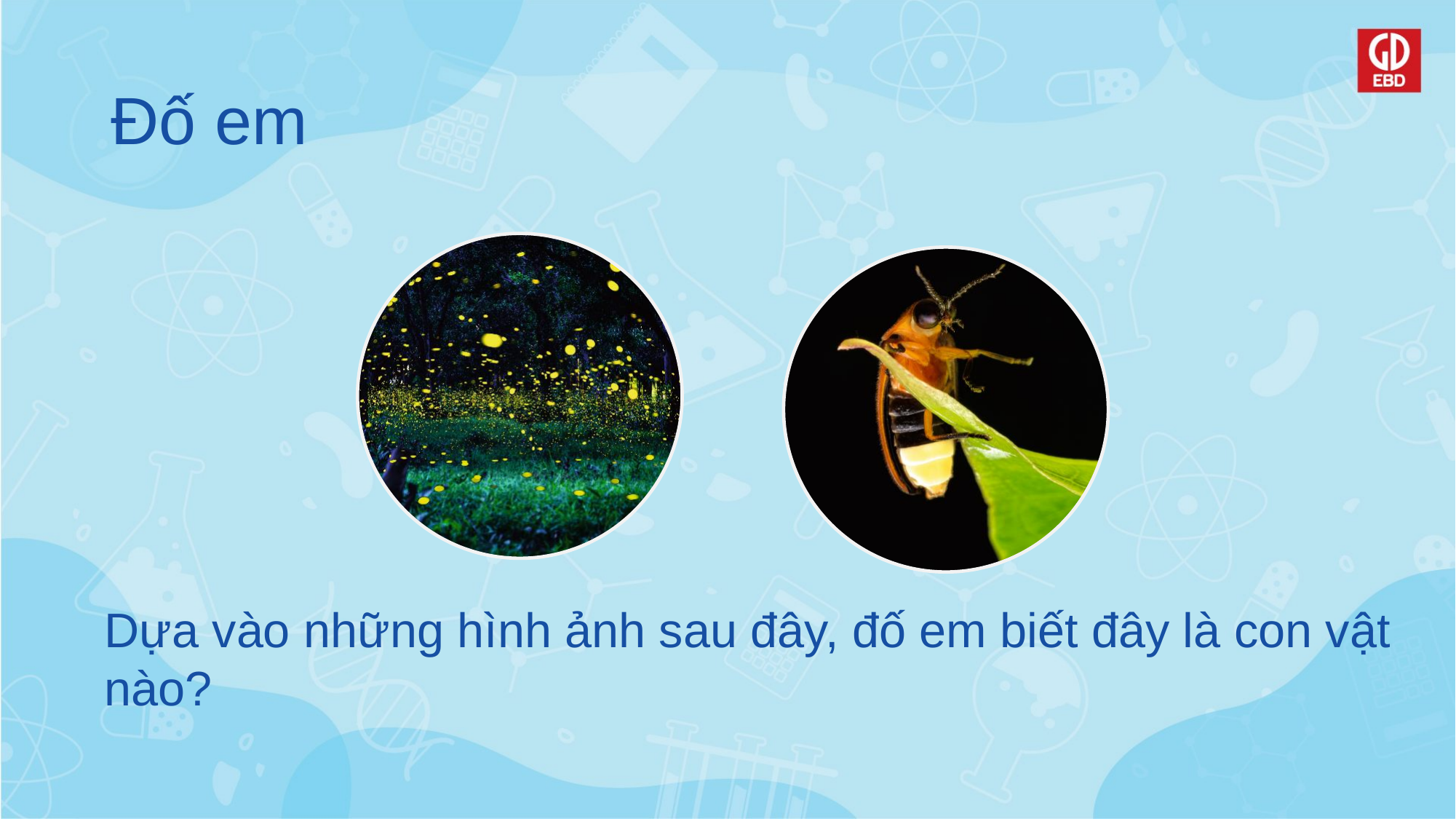

# Đố em

Dựa vào những hình ảnh sau đây, đố em biết đây là con vật nào?